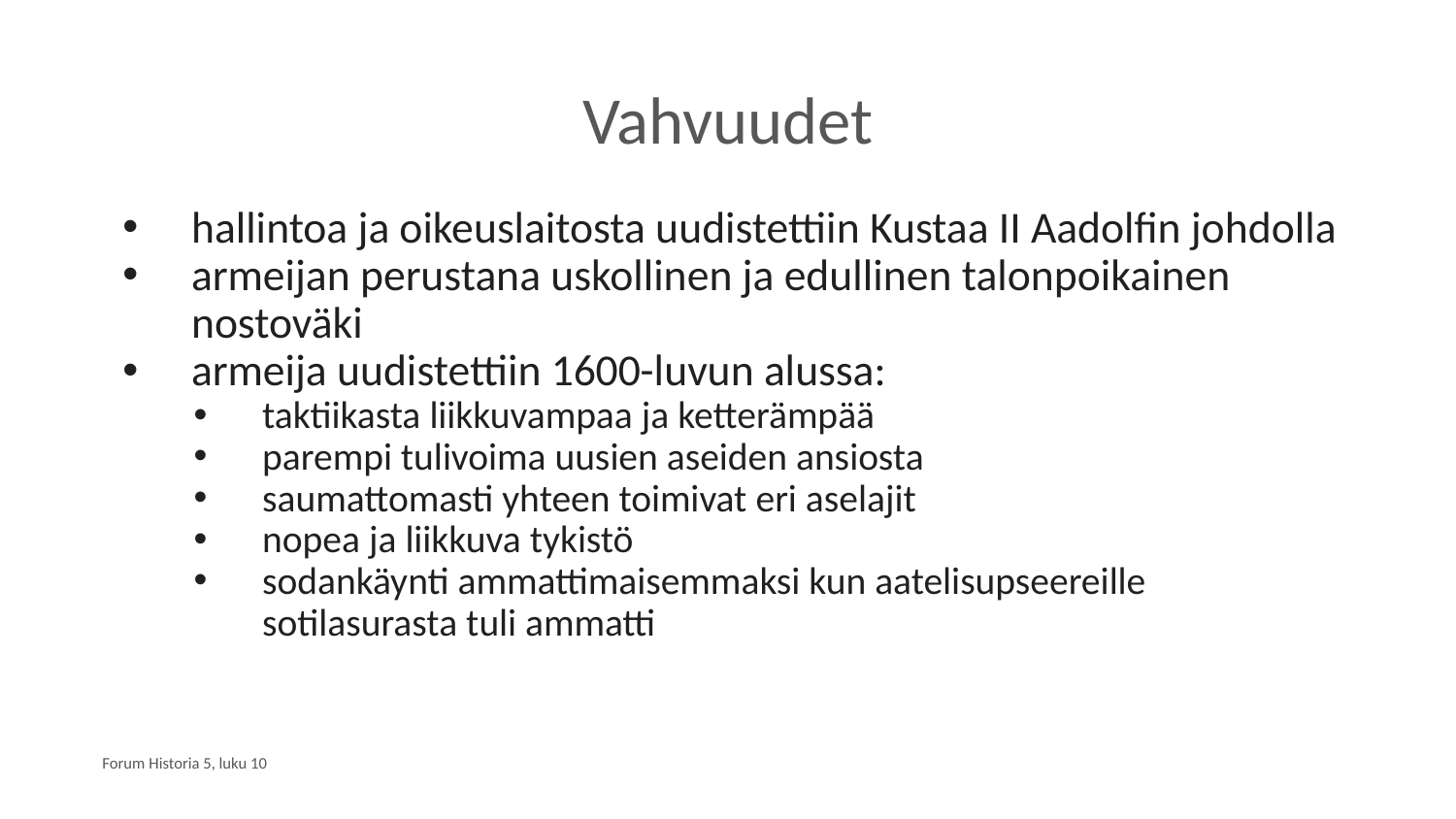

# Vahvuudet
hallintoa ja oikeuslaitosta uudistettiin Kustaa II Aadolfin johdolla
armeijan perustana uskollinen ja edullinen talonpoikainen nostoväki
armeija uudistettiin 1600-luvun alussa:
taktiikasta liikkuvampaa ja ketterämpää
parempi tulivoima uusien aseiden ansiosta
saumattomasti yhteen toimivat eri aselajit
nopea ja liikkuva tykistö
sodankäynti ammattimaisemmaksi kun aatelisupseereille sotilasurasta tuli ammatti

Forum Historia 5, luku 10